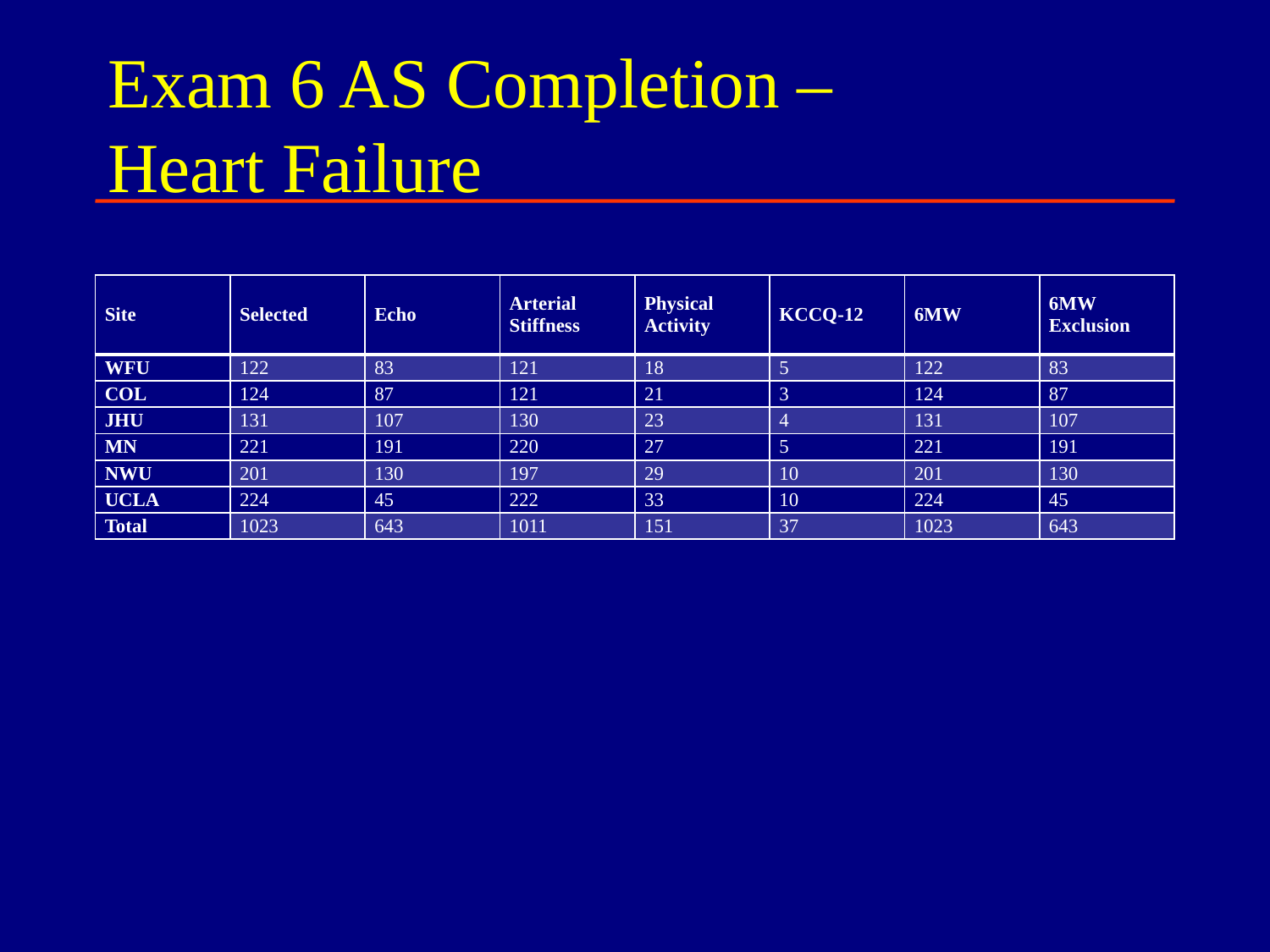

# Exam 6 AS Completion – Heart Failure
| Site | Selected | Echo | Arterial Stiffness | Physical Activity | KCCQ-12 | 6MW | 6MW Exclusion |
| --- | --- | --- | --- | --- | --- | --- | --- |
| WFU | 122 | 83 | 121 | 18 | 5 | 122 | 83 |
| COL | 124 | 87 | 121 | 21 | 3 | 124 | 87 |
| JHU | 131 | 107 | 130 | 23 | 4 | 131 | 107 |
| MN | 221 | 191 | 220 | 27 | 5 | 221 | 191 |
| NWU | 201 | 130 | 197 | 29 | 10 | 201 | 130 |
| UCLA | 224 | 45 | 222 | 33 | 10 | 224 | 45 |
| Total | 1023 | 643 | 1011 | 151 | 37 | 1023 | 643 |